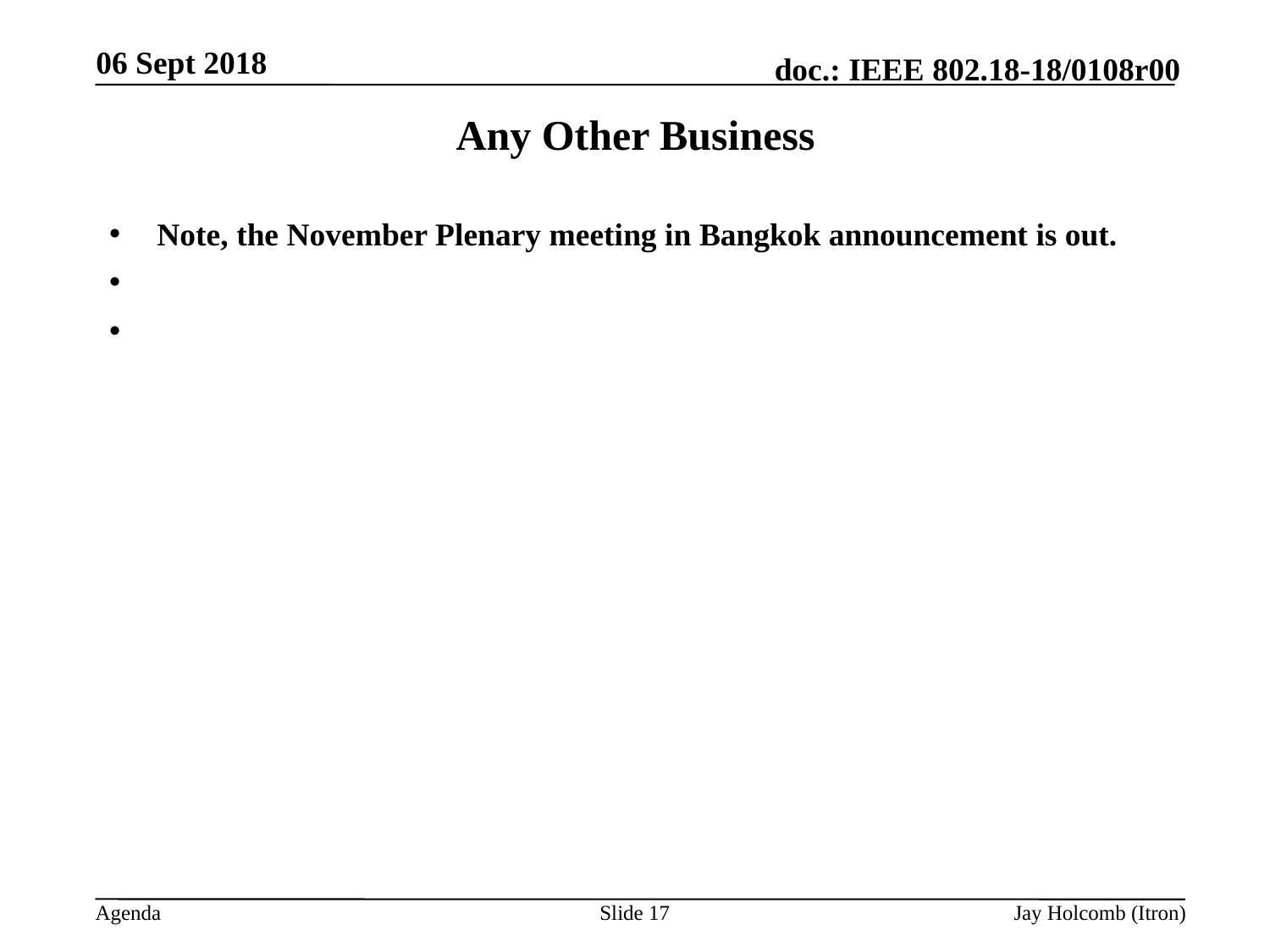

06 Sept 2018
# Any Other Business

Note, the November Plenary meeting in Bangkok announcement is out.

Slide 17
Jay Holcomb (Itron)